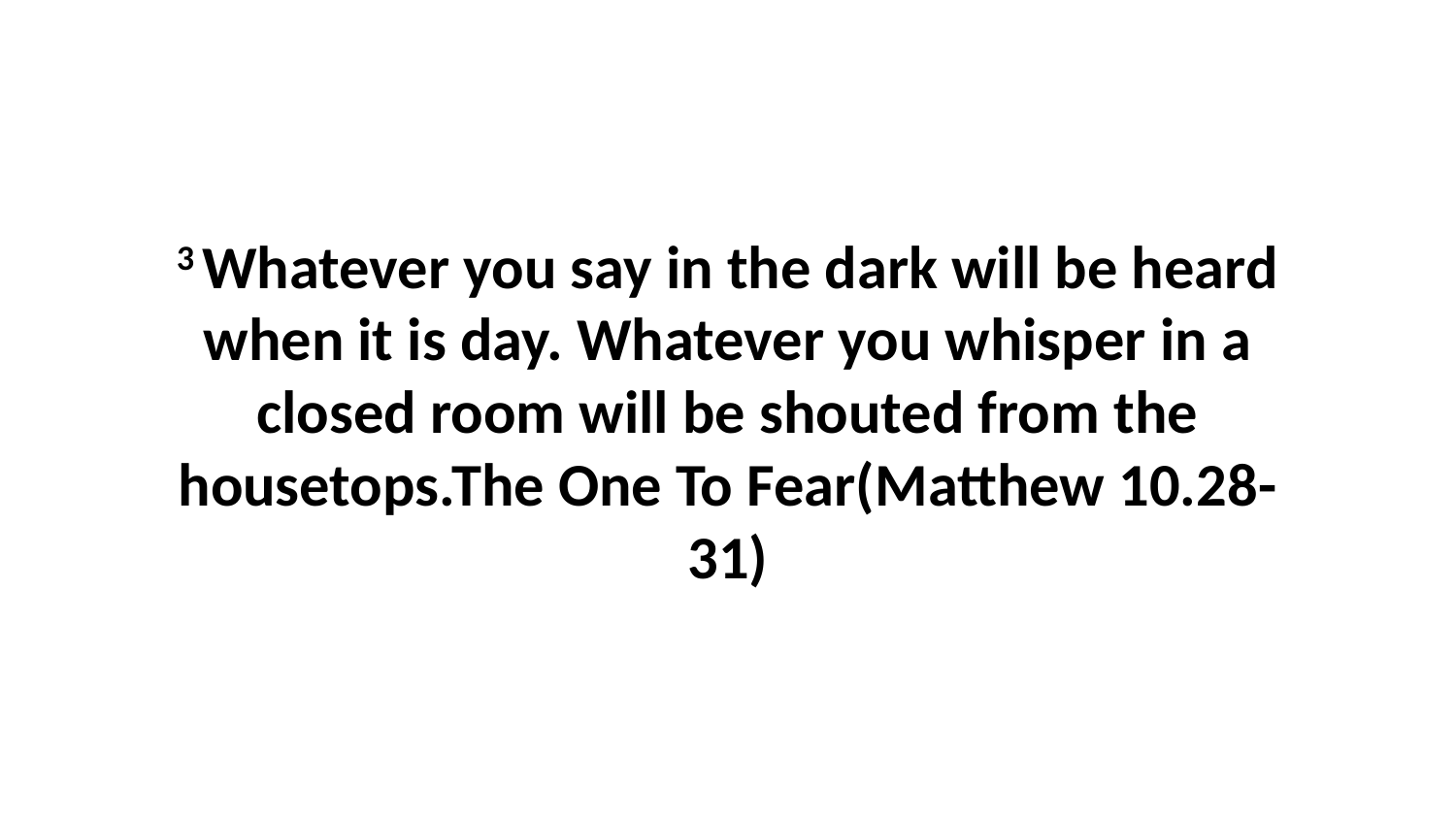

3 Whatever you say in the dark will be heard when it is day. Whatever you whisper in a closed room will be shouted from the housetops.The One To Fear(Matthew 10.28-31)